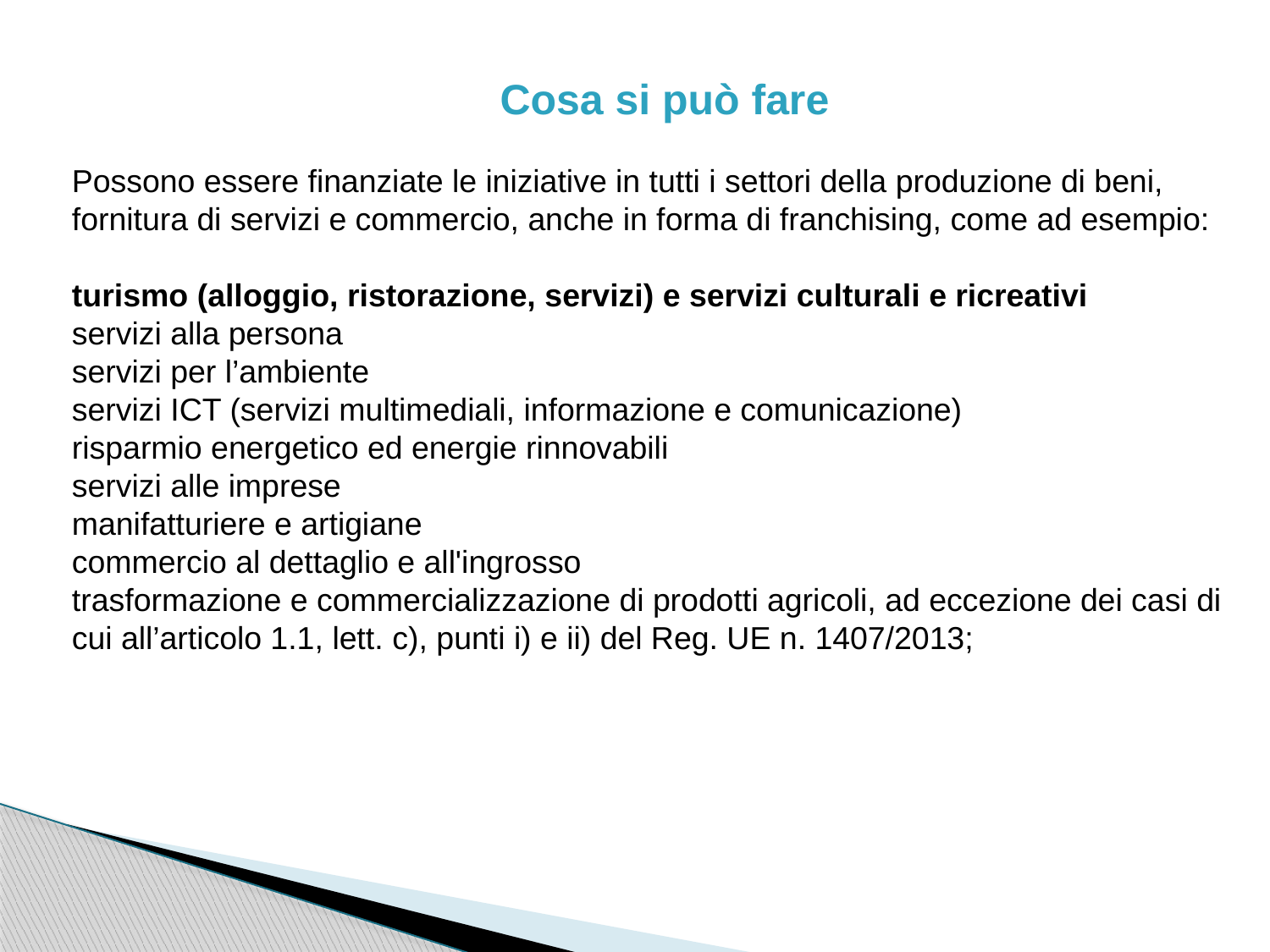

Cosa si può fare

Possono essere finanziate le iniziative in tutti i settori della produzione di beni, fornitura di servizi e commercio, anche in forma di franchising, come ad esempio:

turismo (alloggio, ristorazione, servizi) e servizi culturali e ricreativi
servizi alla persona
servizi per l’ambiente
servizi ICT (servizi multimediali, informazione e comunicazione)
risparmio energetico ed energie rinnovabili
servizi alle imprese
manifatturiere e artigiane
commercio al dettaglio e all'ingrosso
trasformazione e commercializzazione di prodotti agricoli, ad eccezione dei casi di cui all’articolo 1.1, lett. c), punti i) e ii) del Reg. UE n. 1407/2013;